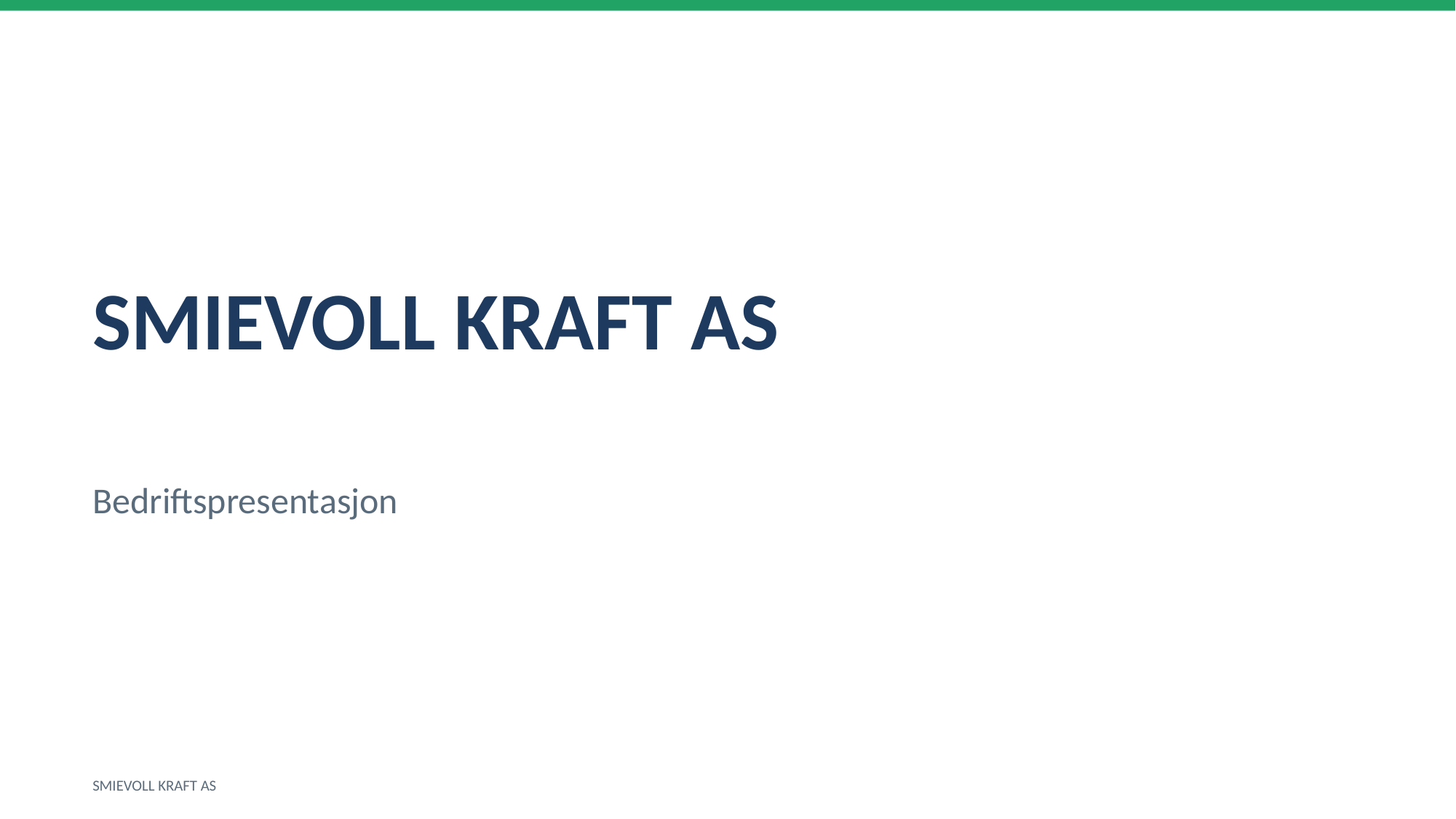

SMIEVOLL KRAFT AS
Bedriftspresentasjon
SMIEVOLL KRAFT AS